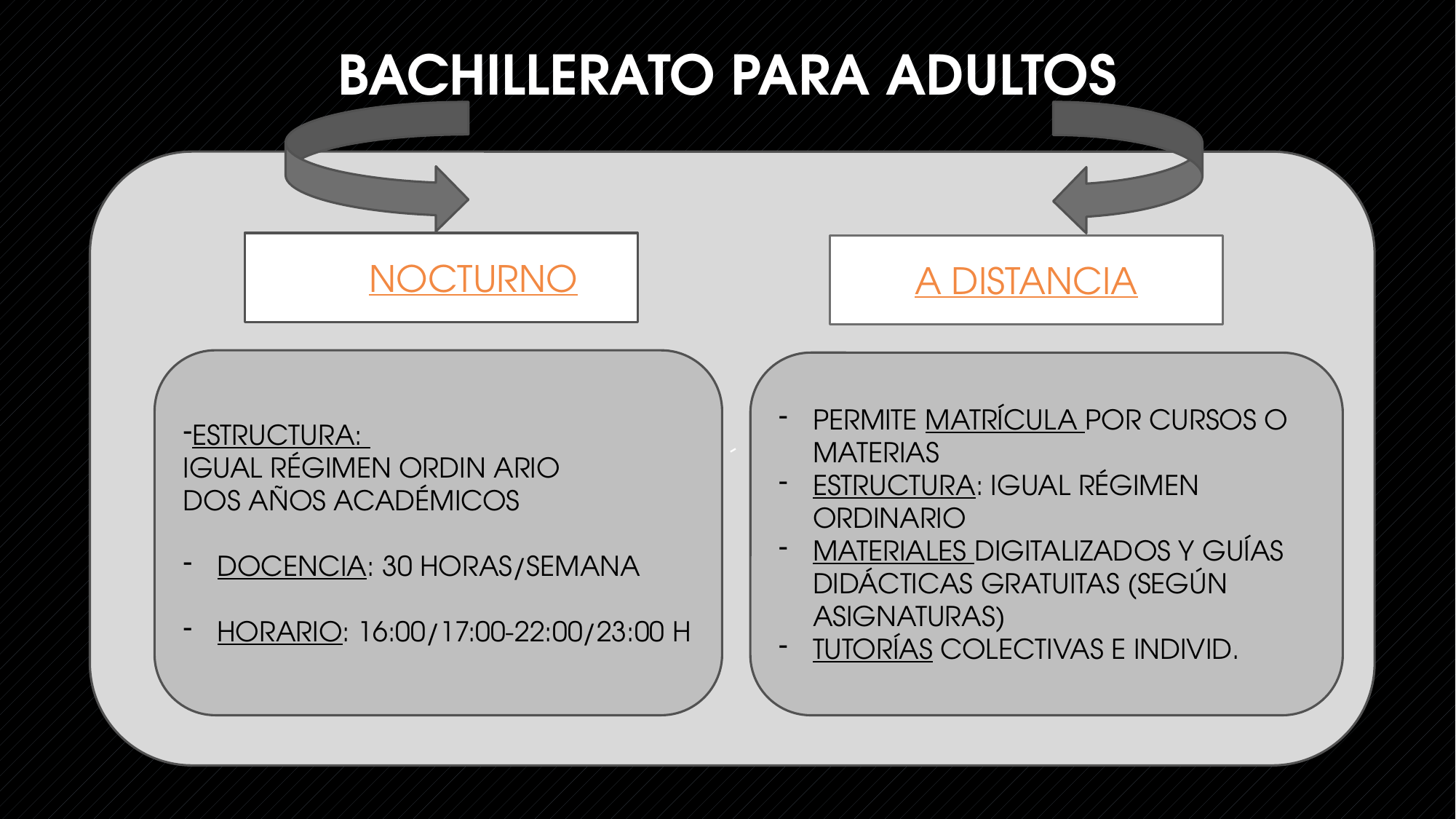

# BACHILLERATO PARA ADULTOS

´
NNONOCTURNO
A DISTANCIA
ESTRUCTURA:
IGUAL RÉGIMEN ORDIN ARIO
DOS AÑOS ACADÉMICOS

DOCENCIA: 30 HORAS/SEMANA

HORARIO: 16:00/17:00-22:00/23:00 H
PERMITE MATRÍCULA POR CURSOS O MATERIAS
ESTRUCTURA: IGUAL RÉGIMEN ORDINARIO
MATERIALES DIGITALIZADOS Y GUÍAS DIDÁCTICAS GRATUITAS (SEGÚN ASIGNATURAS)
TUTORÍAS COLECTIVAS E INDIVID.